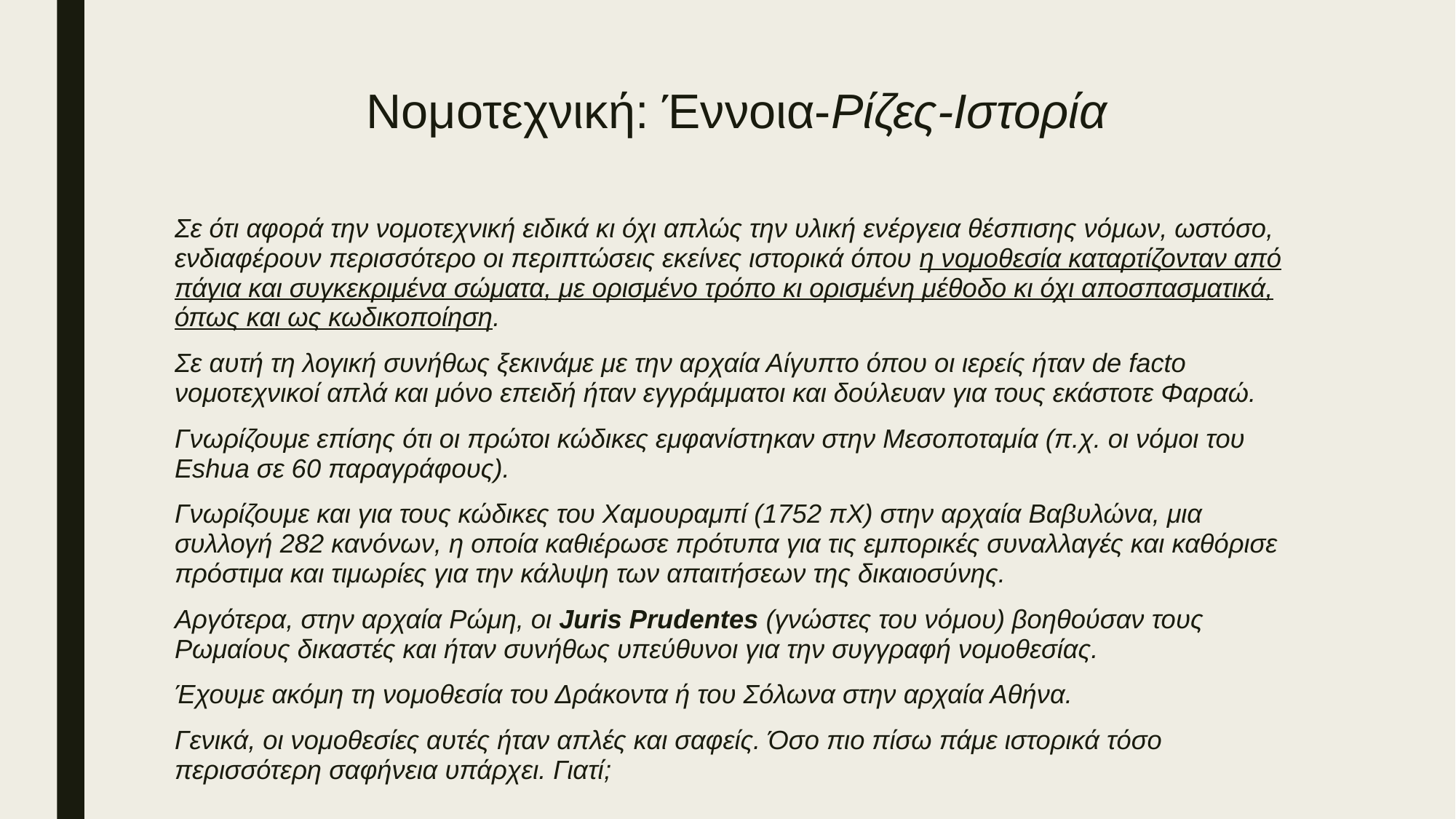

# Νομοτεχνική: Έννοια-Ρίζες-Ιστορία

Σε ότι αφορά την νομοτεχνική ειδικά κι όχι απλώς την υλική ενέργεια θέσπισης νόμων, ωστόσο, ενδιαφέρουν περισσότερο οι περιπτώσεις εκείνες ιστορικά όπου η νομοθεσία καταρτίζονταν από πάγια και συγκεκριμένα σώματα, με ορισμένο τρόπο κι ορισμένη μέθοδο κι όχι αποσπασματικά, όπως και ως κωδικοποίηση.
Σε αυτή τη λογική συνήθως ξεκινάμε με την αρχαία Αίγυπτο όπου οι ιερείς ήταν de facto νομοτεχνικοί απλά και μόνο επειδή ήταν εγγράμματοι και δούλευαν για τους εκάστοτε Φαραώ.
Γνωρίζουμε επίσης ότι οι πρώτοι κώδικες εμφανίστηκαν στην Μεσοποταμία (π.χ. οι νόμοι του Eshua σε 60 παραγράφους).
Γνωρίζουμε και για τους κώδικες του Χαμουραμπί (1752 πΧ) στην αρχαία Βαβυλώνα, μια συλλογή 282 κανόνων, η οποία καθιέρωσε πρότυπα για τις εμπορικές συναλλαγές και καθόρισε πρόστιμα και τιμωρίες για την κάλυψη των απαιτήσεων της δικαιοσύνης.
Αργότερα, στην αρχαία Ρώμη, οι Juris Prudentes (γνώστες του νόμου) βοηθούσαν τους Ρωμαίους δικαστές και ήταν συνήθως υπεύθυνοι για την συγγραφή νομοθεσίας.
Έχουμε ακόμη τη νομοθεσία του Δράκοντα ή του Σόλωνα στην αρχαία Αθήνα.
Γενικά, οι νομοθεσίες αυτές ήταν απλές και σαφείς. Όσο πιο πίσω πάμε ιστορικά τόσο περισσότερη σαφήνεια υπάρχει. Γιατί;